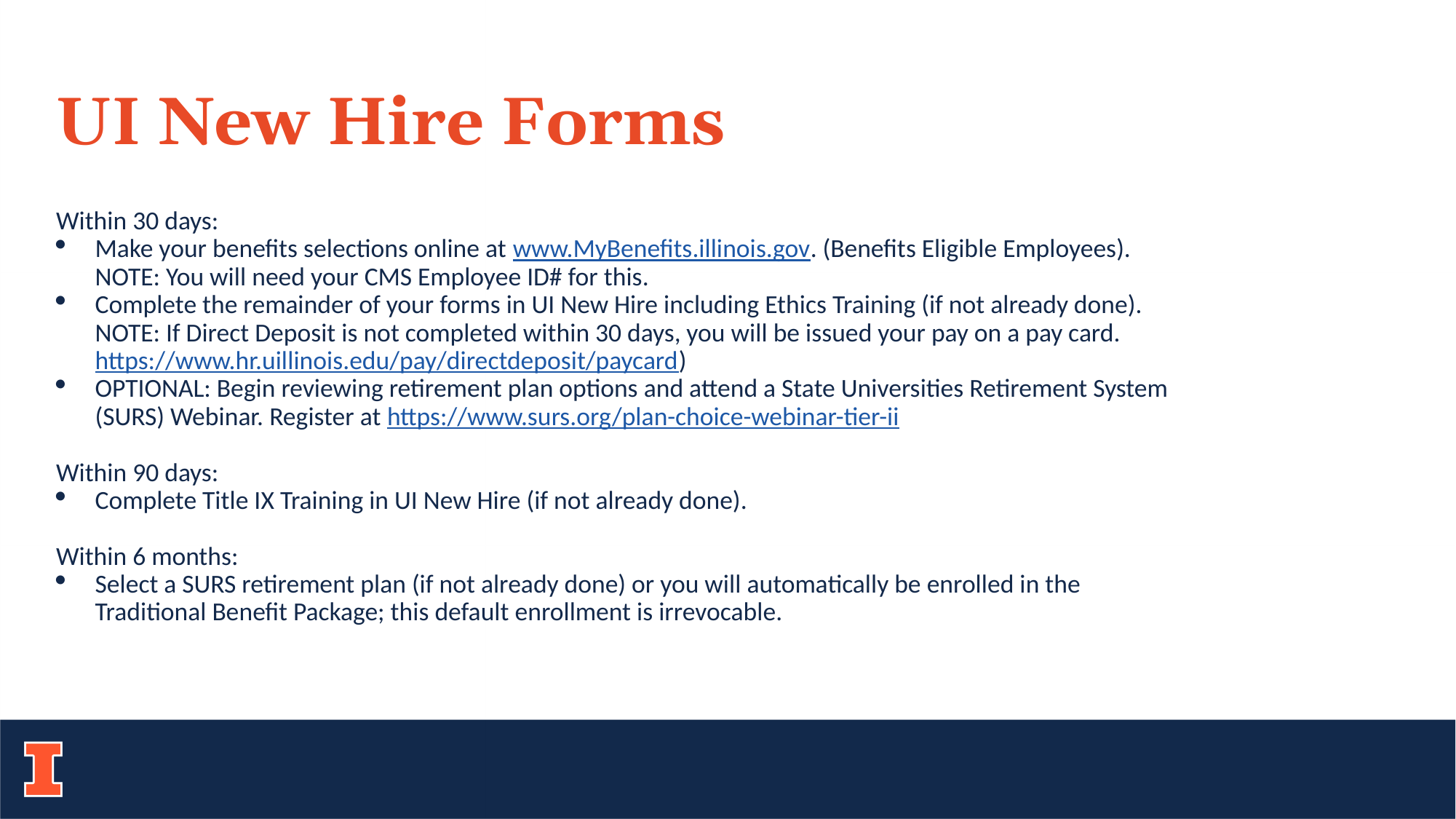

# UI New Hire Forms
Within 30 days:
Make your benefits selections online at www.MyBenefits.illinois.gov. (Benefits Eligible Employees). NOTE: You will need your CMS Employee ID# for this.
Complete the remainder of your forms in UI New Hire including Ethics Training (if not already done). NOTE: If Direct Deposit is not completed within 30 days, you will be issued your pay on a pay card. https://www.hr.uillinois.edu/pay/directdeposit/paycard)
OPTIONAL: Begin reviewing retirement plan options and attend a State Universities Retirement System (SURS) Webinar. Register at https://www.surs.org/plan-choice-webinar-tier-ii

Within 90 days:
Complete Title IX Training in UI New Hire (if not already done).

Within 6 months:
Select a SURS retirement plan (if not already done) or you will automatically be enrolled in the Traditional Benefit Package; this default enrollment is irrevocable.